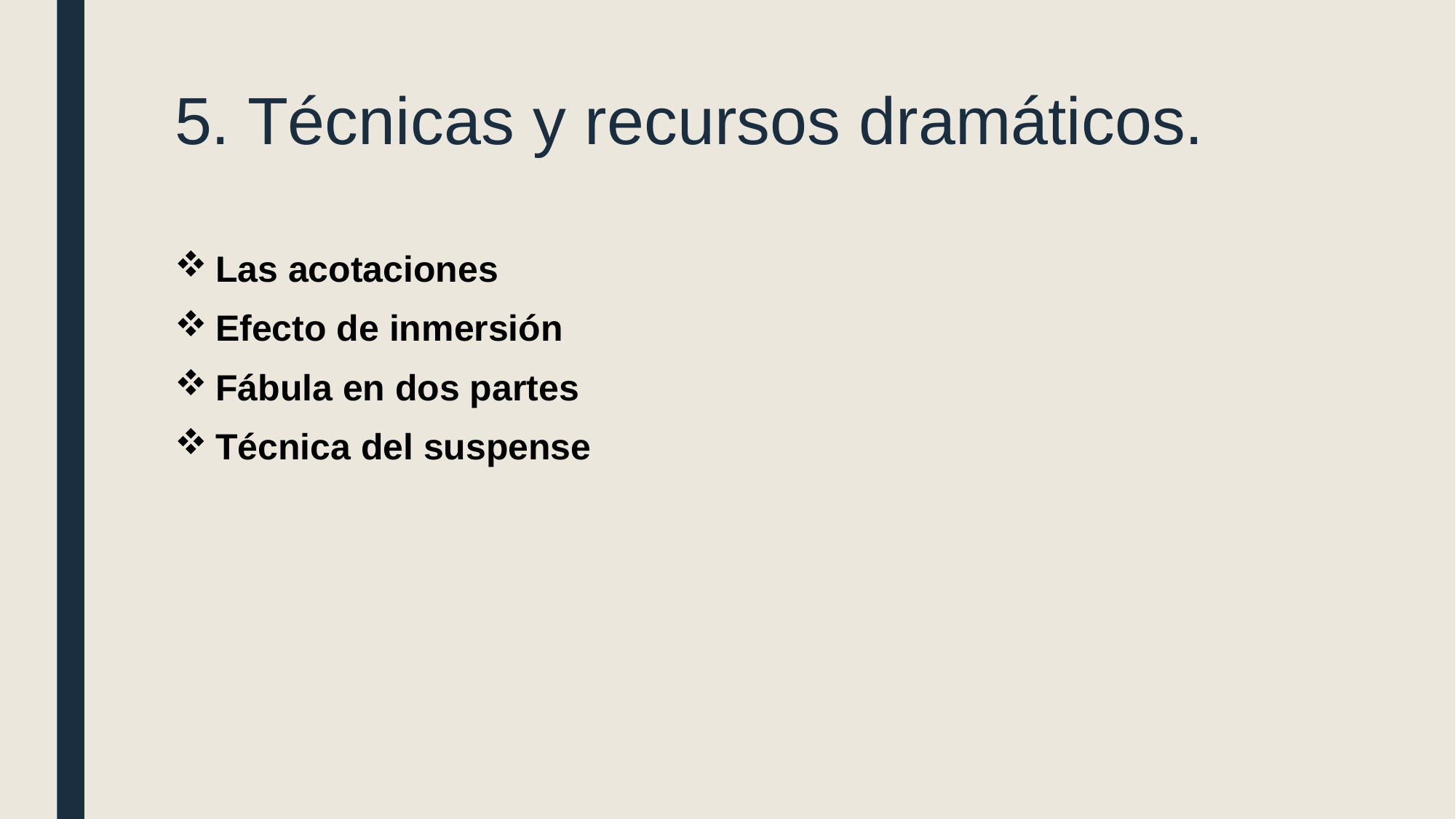

# 5. Técnicas y recursos dramáticos.
Las acotaciones
Efecto de inmersión
Fábula en dos partes
Técnica del suspense